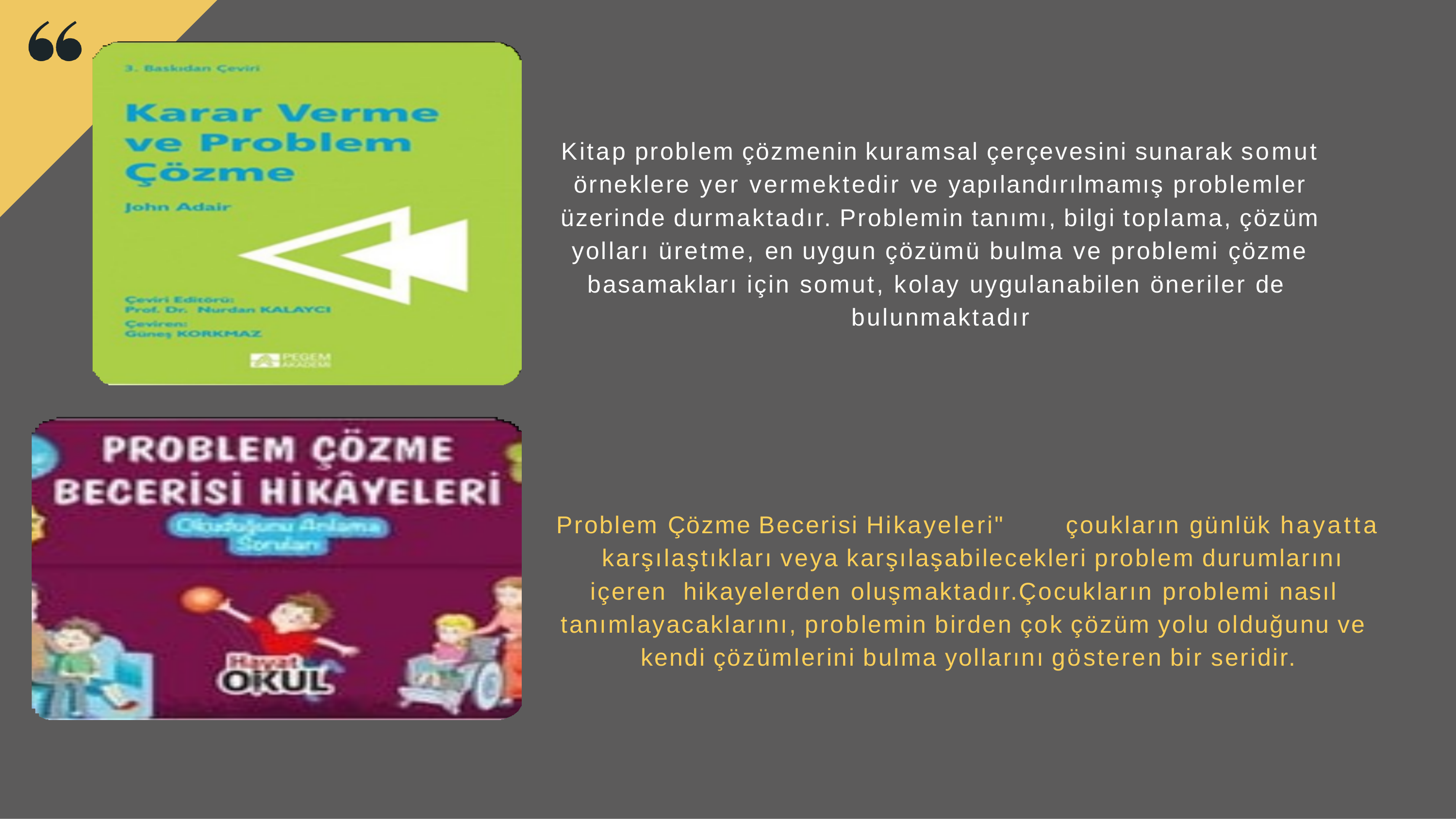

Kitap problem çözmenin kuramsal çerçevesini sunarak somut  örneklere yer vermektedir ve yapılandırılmamış problemler  üzerinde durmaktadır. Problemin tanımı, bilgi toplama, çözüm  yolları üretme, en uygun çözümü bulma ve problemi çözme  basamakları için somut, kolay uygulanabilen öneriler de  bulunmaktadır

Problem Çözme Becerisi Hikayeleri"	çoukların günlük hayatta  karşılaştıkları veya karşılaşabilecekleri problem durumlarını içeren  hikayelerden oluşmaktadır.Çocukların problemi nasıl  tanımlayacaklarını, problemin birden çok çözüm yolu olduğunu ve  kendi çözümlerini bulma yollarını gösteren bir seridir.